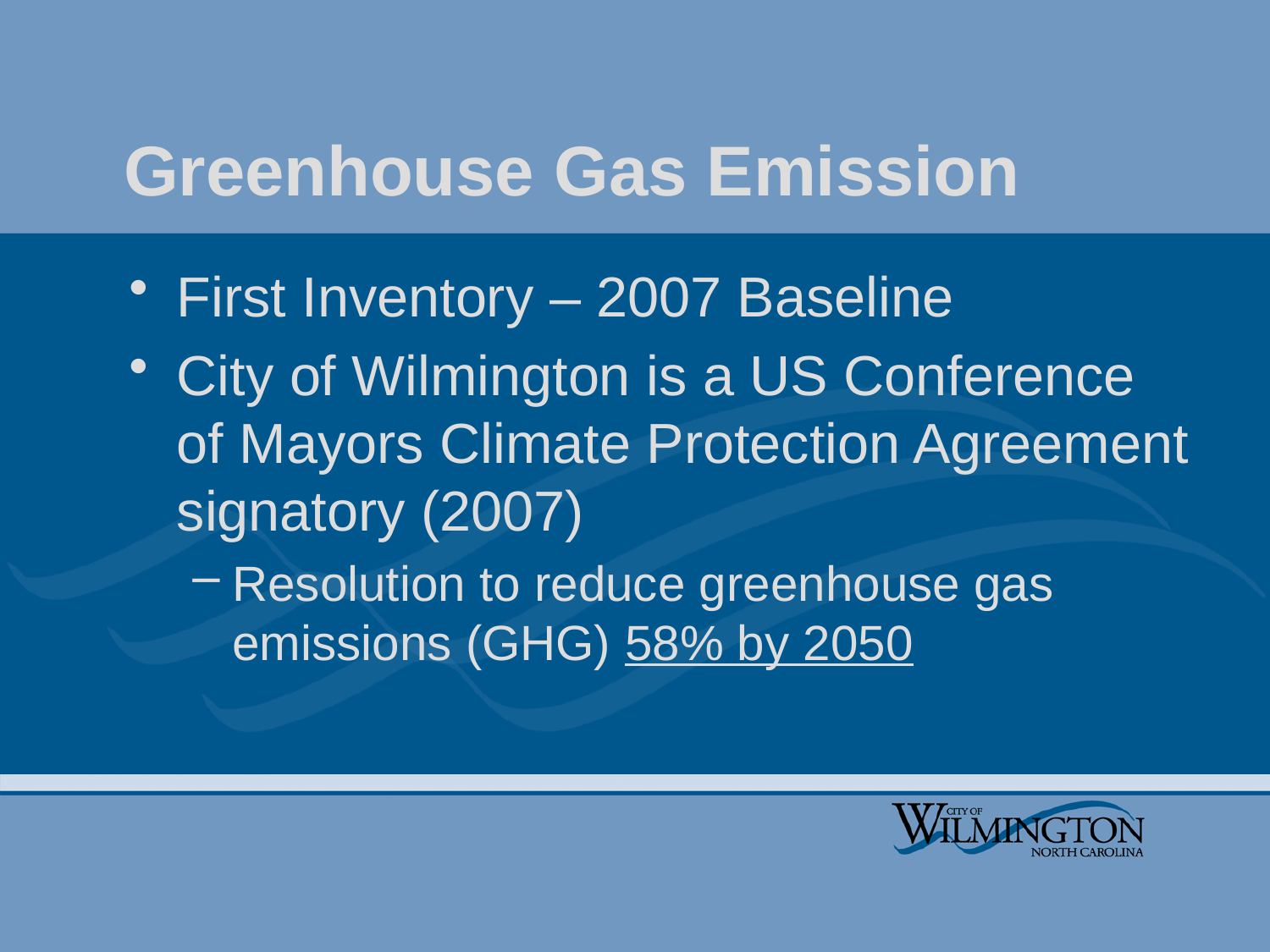

# Greenhouse Gas Emission
First Inventory – 2007 Baseline
City of Wilmington is a US Conference of Mayors Climate Protection Agreement signatory (2007)
Resolution to reduce greenhouse gas emissions (GHG) 58% by 2050